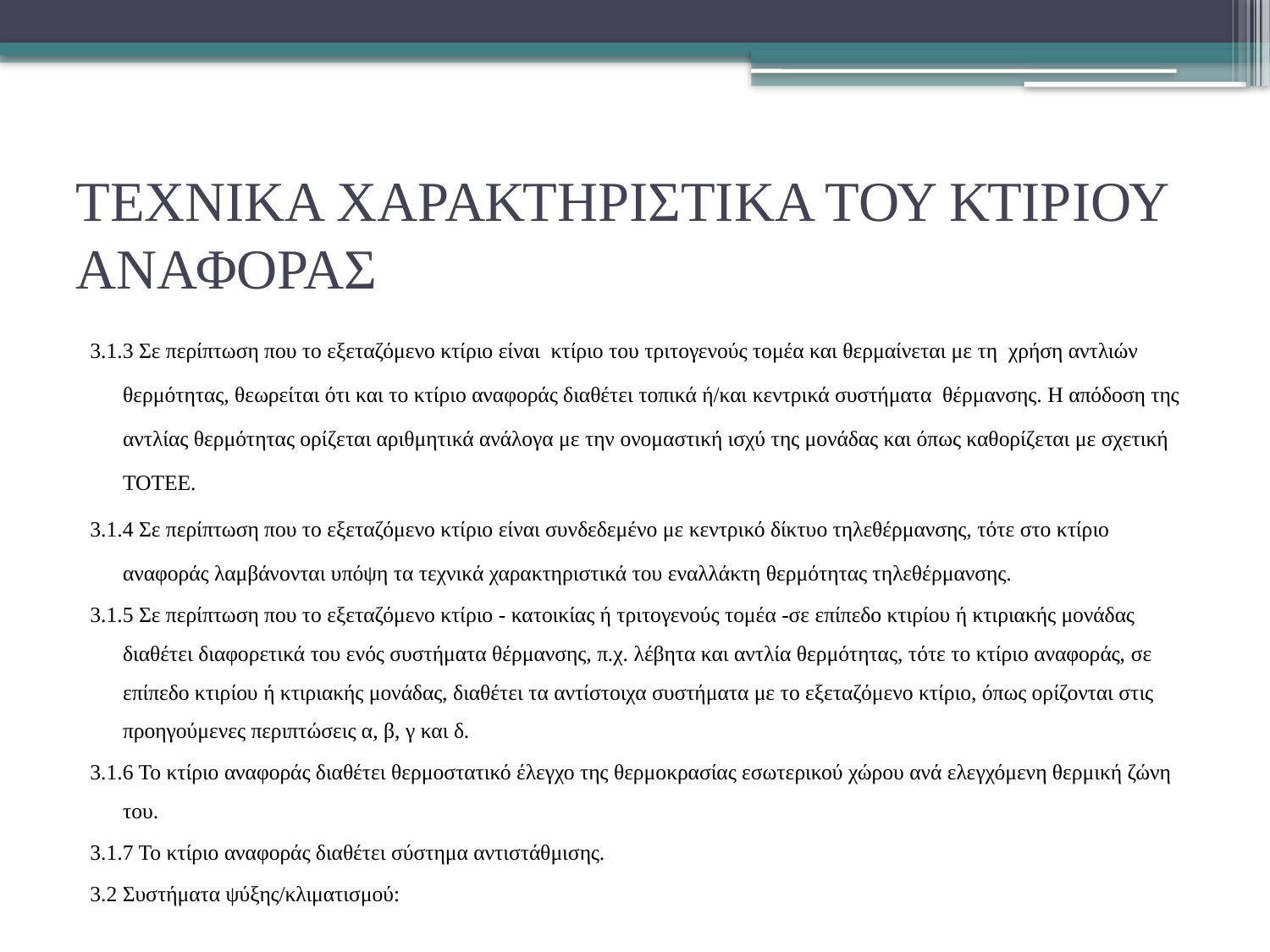

# ΤΕΧΝΙΚΑ ΧΑΡΑΚΤΗΡΙΣΤΙΚΑ ΤΟΥ ΚΤΙΡΙΟΥ ΑΝΑΦΟΡΑΣ
3.1.3 Σε περίπτωση που το εξεταζόμενο κτίριο είναι  κτίριο του τριτογενούς τομέα και θερμαίνεται με τη  χρήση αντλιών θερμότητας, θεωρείται ότι και το κτίριο αναφοράς διαθέτει τοπικά ή/και κεντρικά συστήματα  θέρμανσης. Η απόδοση της αντλίας θερμότητας ορίζεται αριθμητικά ανάλογα με την ονομαστική ισχύ της μονάδας και όπως καθορίζεται με σχετική ΤΟΤΕΕ.
3.1.4 Σε περίπτωση που το εξεταζόμενο κτίριο είναι συνδεδεμένο με κεντρικό δίκτυο τηλεθέρμανσης, τότε στο κτίριο αναφοράς λαμβάνονται υπόψη τα τεχνικά χαρακτηριστικά του εναλλάκτη θερμότητας τηλεθέρμανσης.
3.1.5 Σε περίπτωση που το εξεταζόμενο κτίριο - κατοικίας ή τριτογενούς τομέα -σε επίπεδο κτιρίου ή κτιριακής μονάδας διαθέτει διαφορετικά του ενός συστήματα θέρμανσης, π.χ. λέβητα και αντλία θερμότητας, τότε το κτίριο αναφοράς, σε επίπεδο κτιρίου ή κτιριακής μονάδας, διαθέτει τα αντίστοιχα συστήματα με το εξεταζόμενο κτίριο, όπως ορίζονται στις προηγούμενες περιπτώσεις α, β, γ και δ.
3.1.6 Το κτίριο αναφοράς διαθέτει θερμοστατικό έλεγχο της θερμοκρασίας εσωτερικού χώρου ανά ελεγχόμενη θερμική ζώνη του.
3.1.7 Το κτίριο αναφοράς διαθέτει σύστημα αντιστάθμισης.
3.2 Συστήματα ψύξης/κλιματισμού: